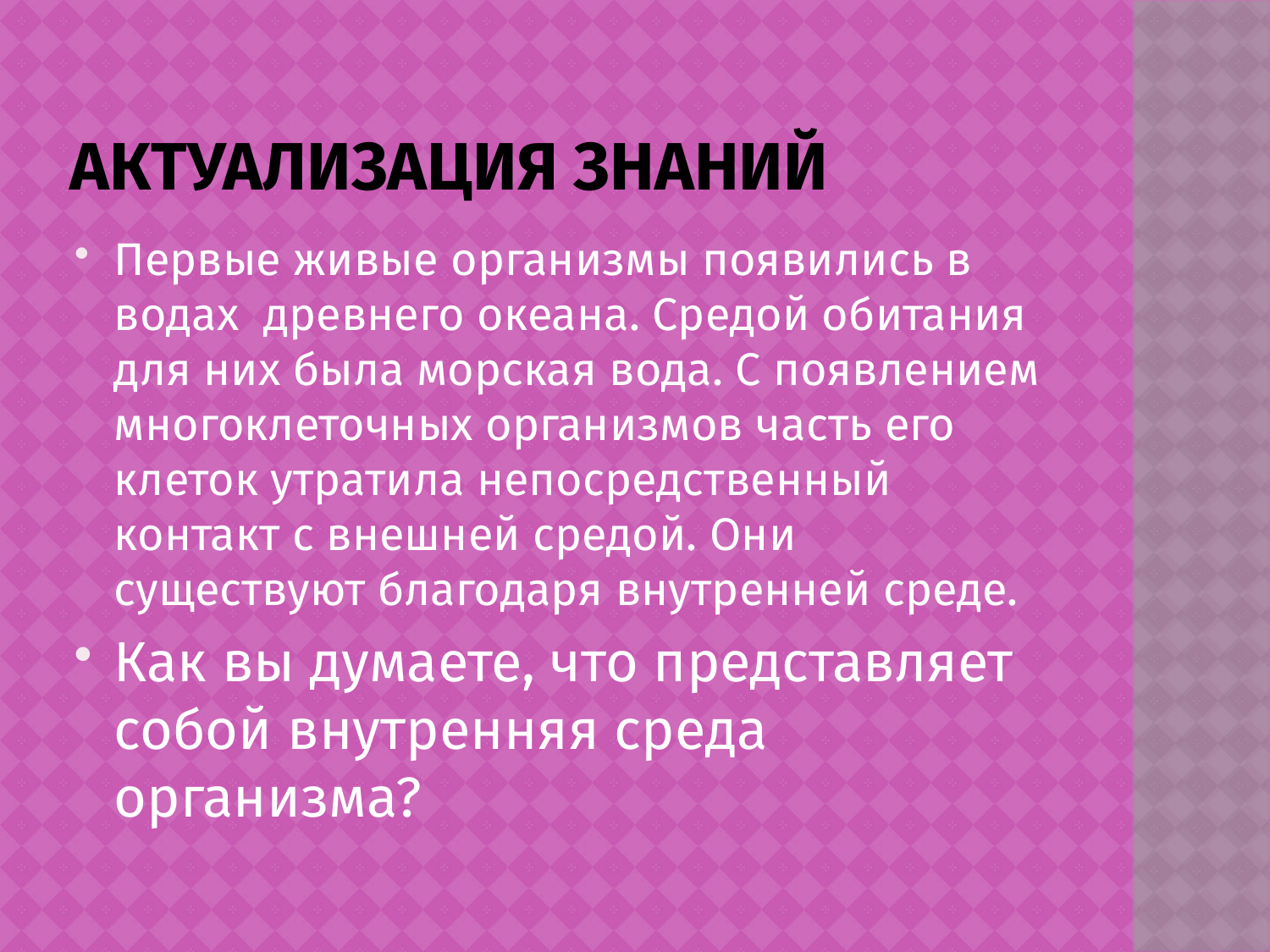

# Актуализация знаний
Первые живые организмы появились в водах  древнего океана. Средой обитания для них была морская вода. С появлением многоклеточных организмов часть его клеток утратила непосредственный контакт с внешней средой. Они существуют благодаря внутренней среде.
Как вы думаете, что представляет собой внутренняя среда организма?